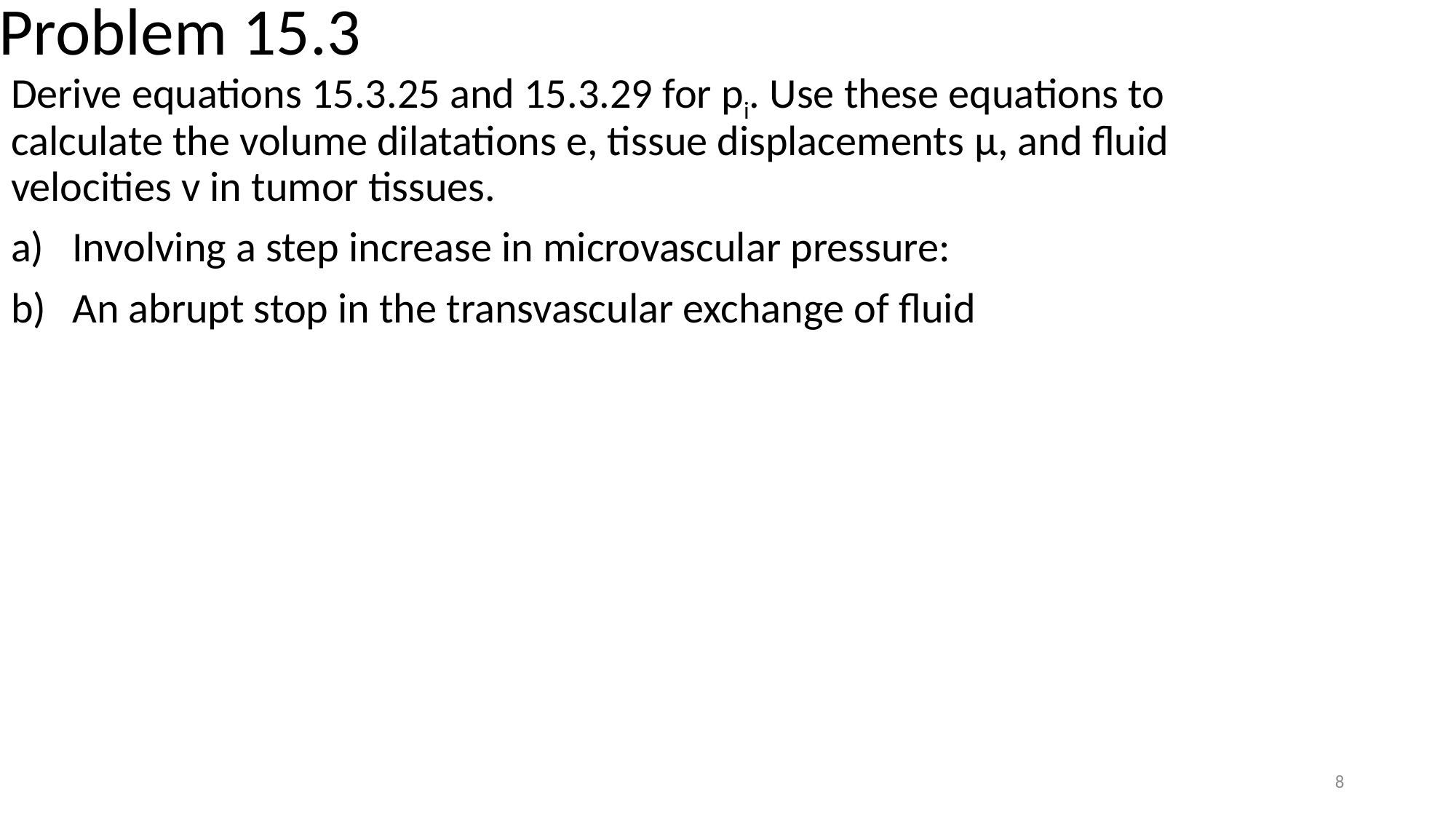

Problem 15.3
Derive equations 15.3.25 and 15.3.29 for pi. Use these equations to calculate the volume dilatations e, tissue displacements μ, and fluid velocities v in tumor tissues.
Involving a step increase in microvascular pressure:
An abrupt stop in the transvascular exchange of fluid

8